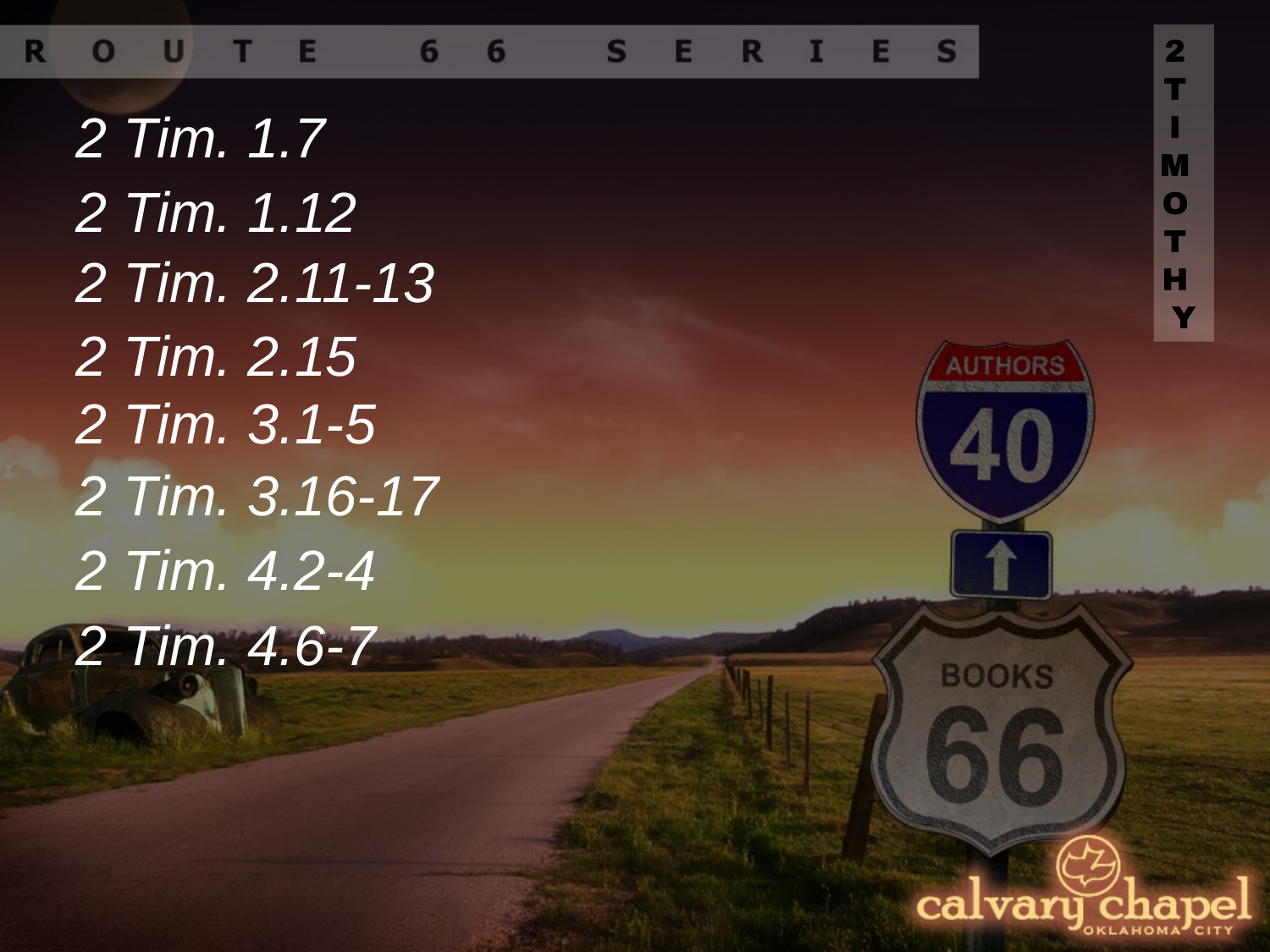

2 TIMOTHY
2 Tim. 1.7
2 Tim. 1.12
2 Tim. 2.11-13
2 Tim. 2.15
2 Tim. 3.1-5
2 Tim. 3.16-17
2 Tim. 4.2-4
2 Tim. 4.6-7